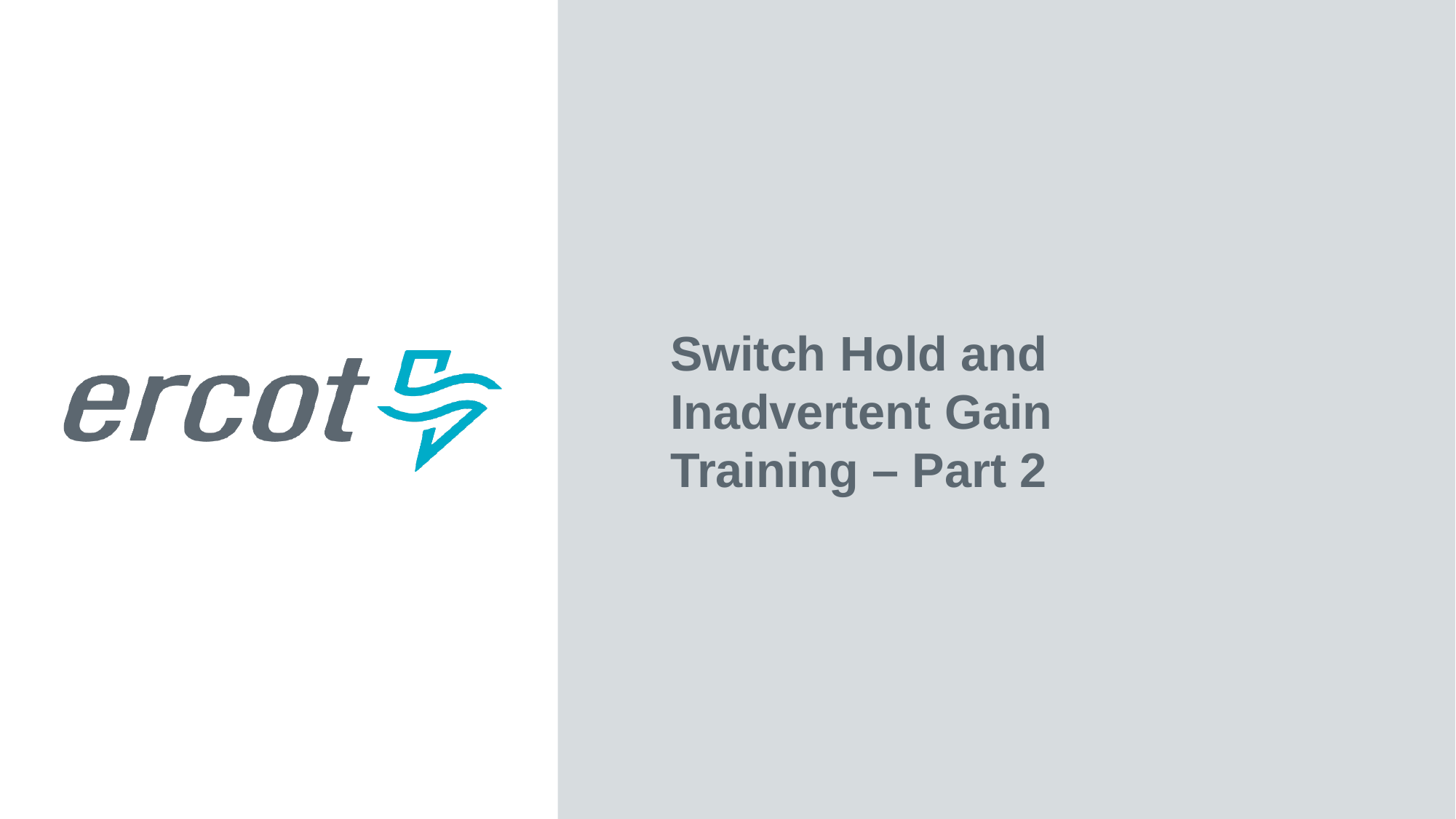

Switch Hold and Inadvertent Gain Training – Part 2